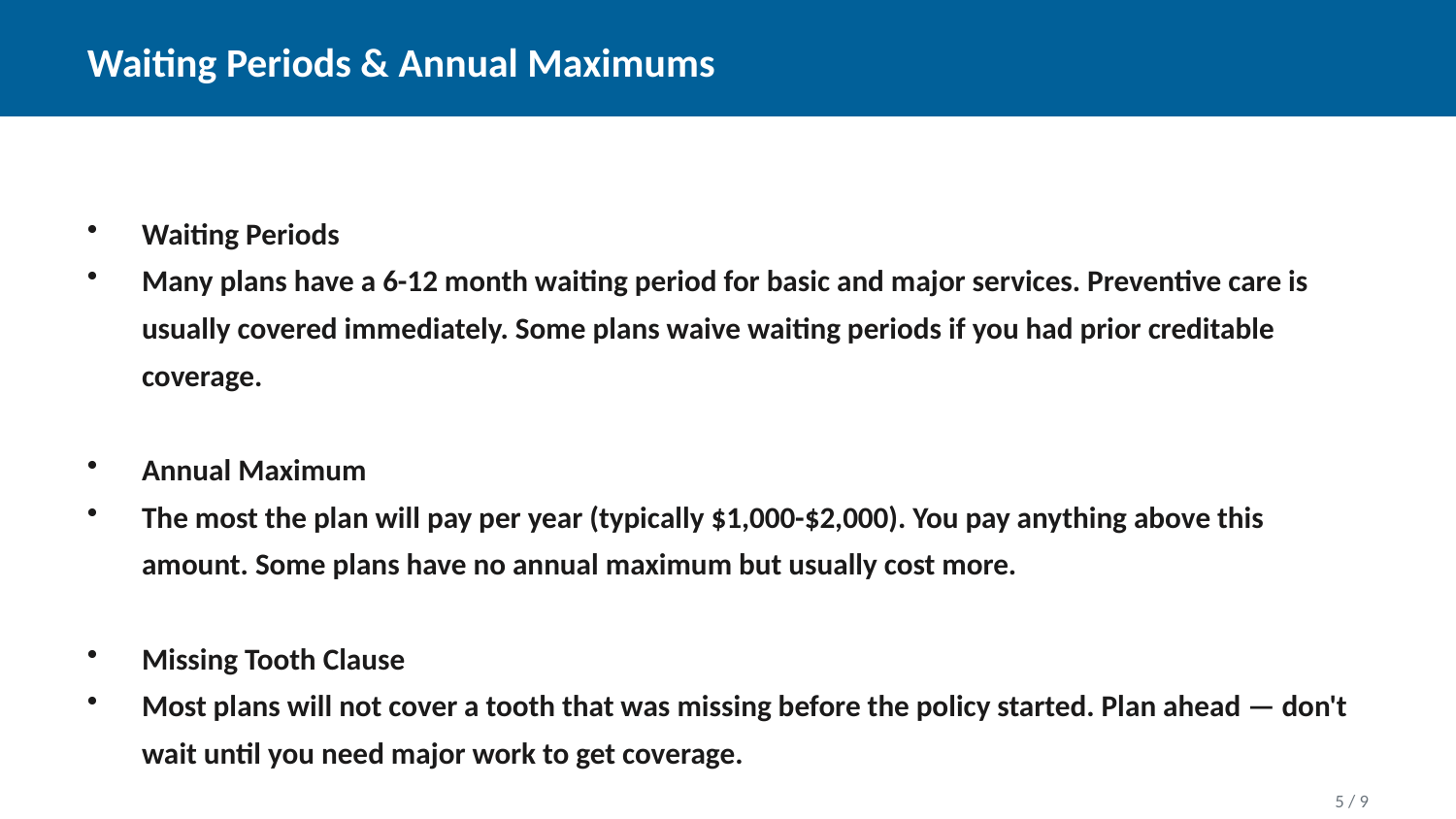

Waiting Periods & Annual Maximums

Waiting Periods
Many plans have a 6-12 month waiting period for basic and major services. Preventive care is usually covered immediately. Some plans waive waiting periods if you had prior creditable coverage.

Annual Maximum
The most the plan will pay per year (typically $1,000-$2,000). You pay anything above this amount. Some plans have no annual maximum but usually cost more.

Missing Tooth Clause
Most plans will not cover a tooth that was missing before the policy started. Plan ahead — don't wait until you need major work to get coverage.
5 / 9